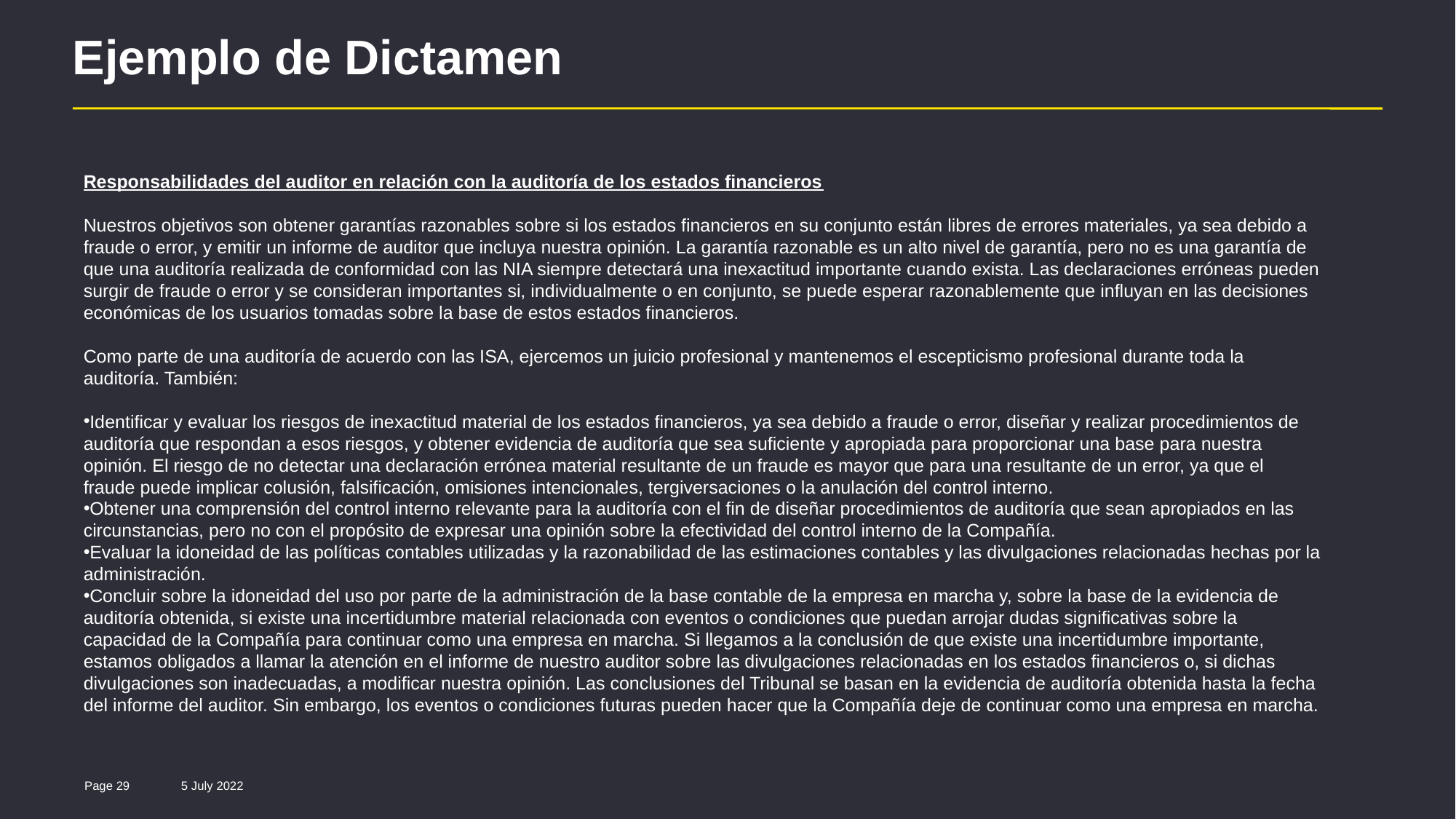

# Ejemplo de Dictamen

Responsabilidades del auditor en relación con la auditoría de los estados financieros

Nuestros objetivos son obtener garantías razonables sobre si los estados financieros en su conjunto están libres de errores materiales, ya sea debido a fraude o error, y emitir un informe de auditor que incluya nuestra opinión. La garantía razonable es un alto nivel de garantía, pero no es una garantía de que una auditoría realizada de conformidad con las NIA siempre detectará una inexactitud importante cuando exista. Las declaraciones erróneas pueden surgir de fraude o error y se consideran importantes si, individualmente o en conjunto, se puede esperar razonablemente que influyan en las decisiones económicas de los usuarios tomadas sobre la base de estos estados financieros.

Como parte de una auditoría de acuerdo con las ISA, ejercemos un juicio profesional y mantenemos el escepticismo profesional durante toda la auditoría. También:

Identificar y evaluar los riesgos de inexactitud material de los estados financieros, ya sea debido a fraude o error, diseñar y realizar procedimientos de auditoría que respondan a esos riesgos, y obtener evidencia de auditoría que sea suficiente y apropiada para proporcionar una base para nuestra opinión. El riesgo de no detectar una declaración errónea material resultante de un fraude es mayor que para una resultante de un error, ya que el fraude puede implicar colusión, falsificación, omisiones intencionales, tergiversaciones o la anulación del control interno.
Obtener una comprensión del control interno relevante para la auditoría con el fin de diseñar procedimientos de auditoría que sean apropiados en las circunstancias, pero no con el propósito de expresar una opinión sobre la efectividad del control interno de la Compañía.
Evaluar la idoneidad de las políticas contables utilizadas y la razonabilidad de las estimaciones contables y las divulgaciones relacionadas hechas por la administración.
Concluir sobre la idoneidad del uso por parte de la administración de la base contable de la empresa en marcha y, sobre la base de la evidencia de auditoría obtenida, si existe una incertidumbre material relacionada con eventos o condiciones que puedan arrojar dudas significativas sobre la capacidad de la Compañía para continuar como una empresa en marcha. Si llegamos a la conclusión de que existe una incertidumbre importante, estamos obligados a llamar la atención en el informe de nuestro auditor sobre las divulgaciones relacionadas en los estados financieros o, si dichas divulgaciones son inadecuadas, a modificar nuestra opinión. Las conclusiones del Tribunal se basan en la evidencia de auditoría obtenida hasta la fecha del informe del auditor. Sin embargo, los eventos o condiciones futuras pueden hacer que la Compañía deje de continuar como una empresa en marcha.

Page 29
5 July 2022